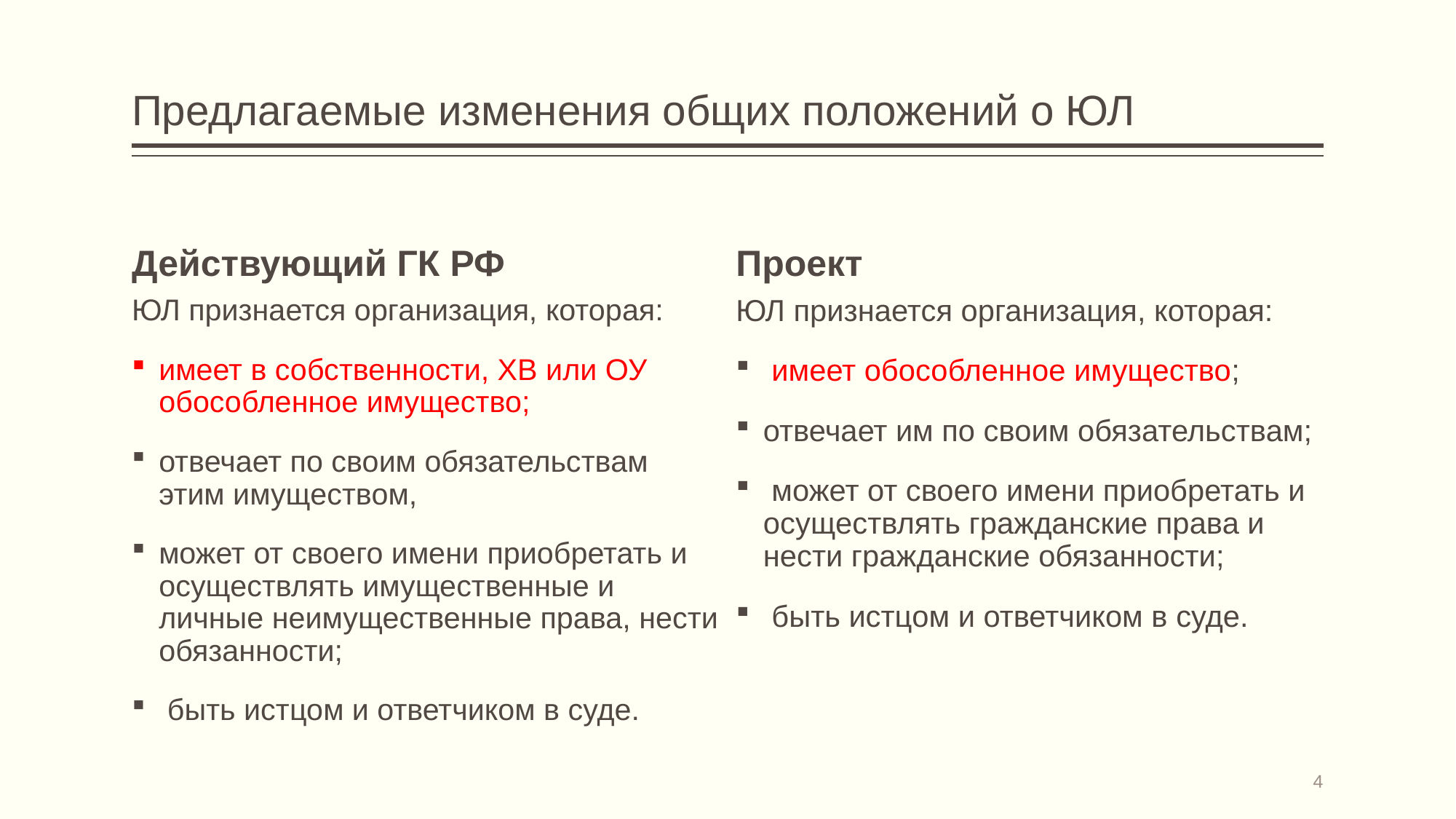

# Предлагаемые изменения общих положений о ЮЛ
Действующий ГК РФ
Проект
ЮЛ признается организация, которая:
имеет в собственности, ХВ или ОУ обособленное имущество;
отвечает по своим обязательствам этим имуществом,
может от своего имени приобретать и осуществлять имущественные и личные неимущественные права, нести обязанности;
 быть истцом и ответчиком в суде.

ЮЛ признается организация, которая:
 имеет обособленное имущество;
отвечает им по своим обязательствам;
 может от своего имени приобретать и осуществлять гражданские права и нести гражданские обязанности;
 быть истцом и ответчиком в суде.

4